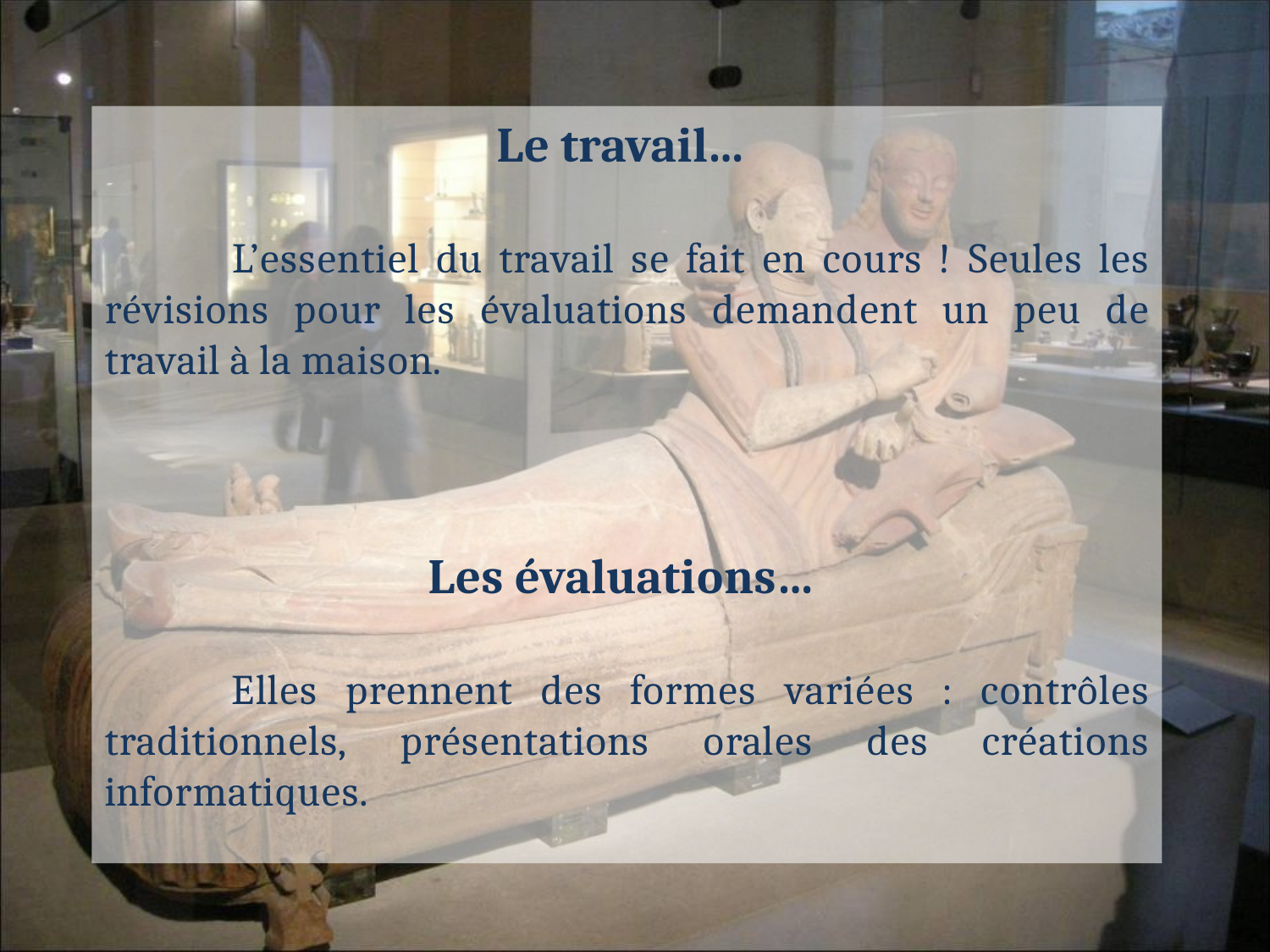

Le travail…

	L’essentiel du travail se fait en cours ! Seules les révisions pour les évaluations demandent un peu de travail à la maison.

Les évaluations…

	Elles prennent des formes variées : contrôles traditionnels, présentations orales des créations informatiques.